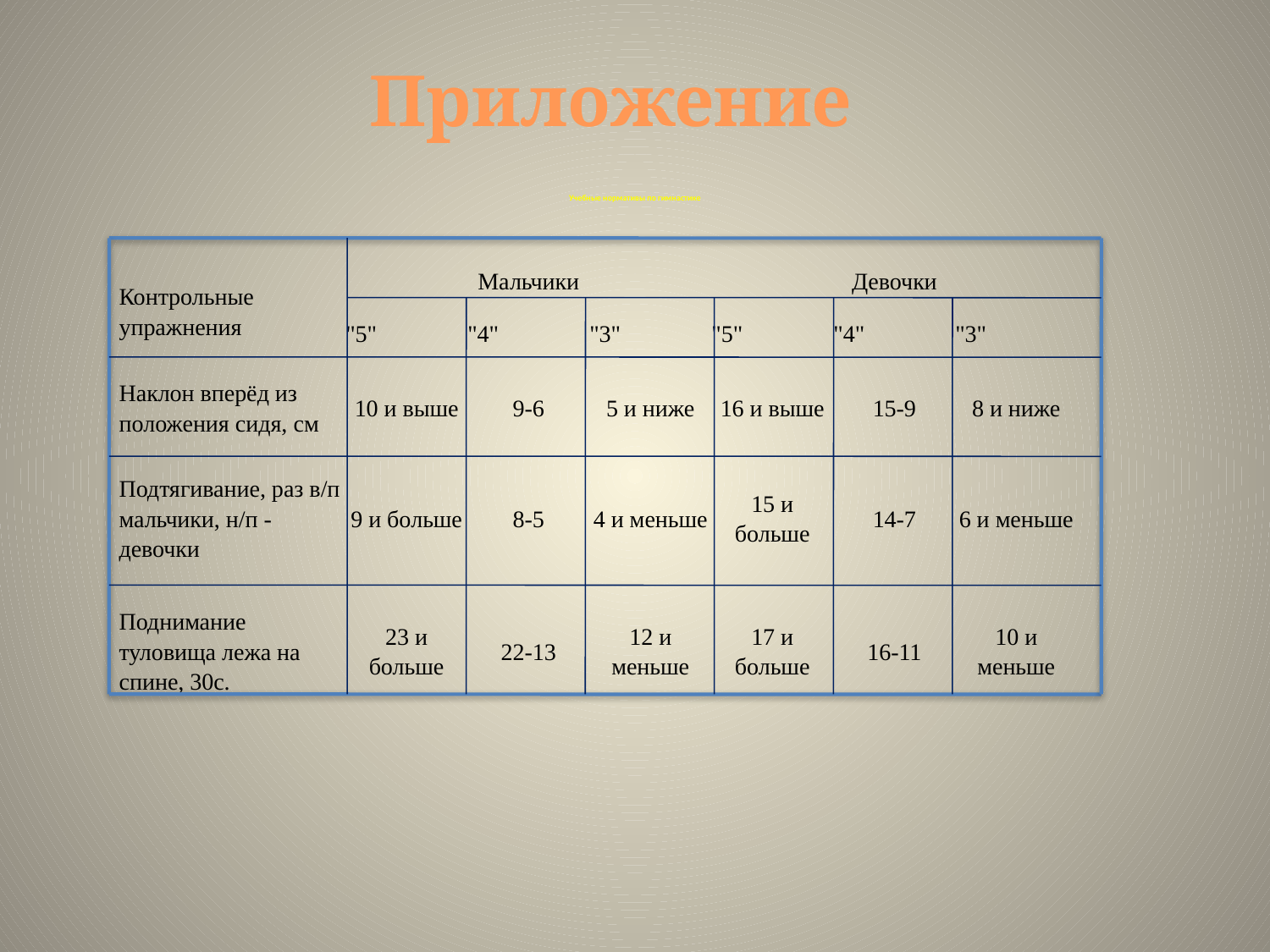

Приложение
# Учебные нормативы по гимнастике
| Контрольные упражнения | Мальчики |  |  | Девочки |  |  |
| --- | --- | --- | --- | --- | --- | --- |
|  | "5" | "4" | "3" | "5" | "4" | "3" |
| Наклон вперёд из положения сидя, см | 10 и выше | 9-6 | 5 и ниже | 16 и выше | 15-9 | 8 и ниже |
| Подтягивание, раз в/п мальчики, н/п - девочки | 9 и больше | 8-5 | 4 и меньше | 15 и больше | 14-7 | 6 и меньше |
| Поднимание туловища лежа на спине, 30с. | 23 и больше | 22-13 | 12 и меньше | 17 и больше | 16-11 | 10 и меньше |